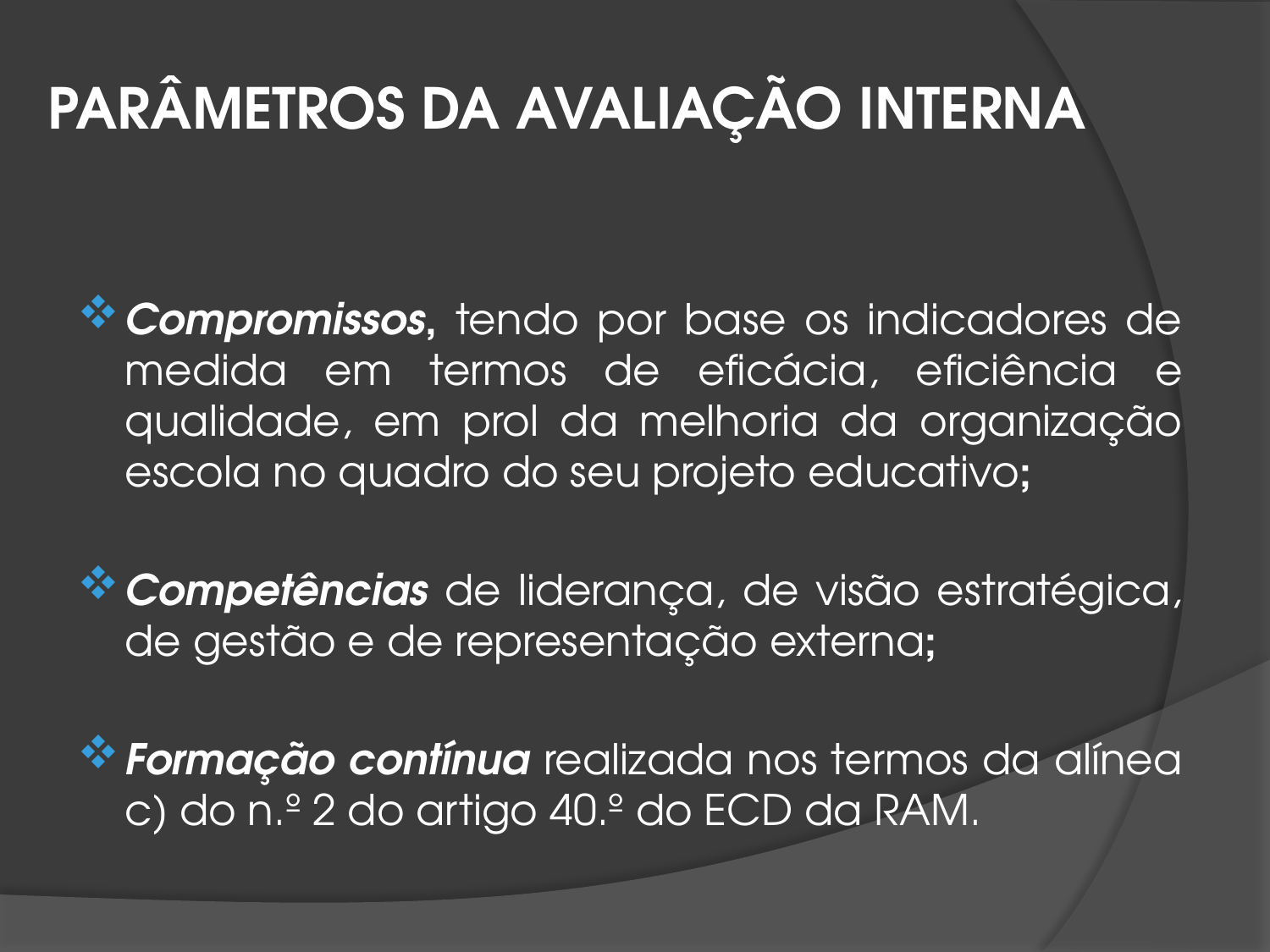

PARÂMETROS DA AVALIAÇÃO INTERNA
Compromissos, tendo por base os indicadores de medida em termos de eficácia, eficiência e qualidade, em prol da melhoria da organização escola no quadro do seu projeto educativo;

Competências de liderança, de visão estratégica, de gestão e de representação externa;

Formação contínua realizada nos termos da alínea c) do n.º 2 do artigo 40.º do ECD da RAM.